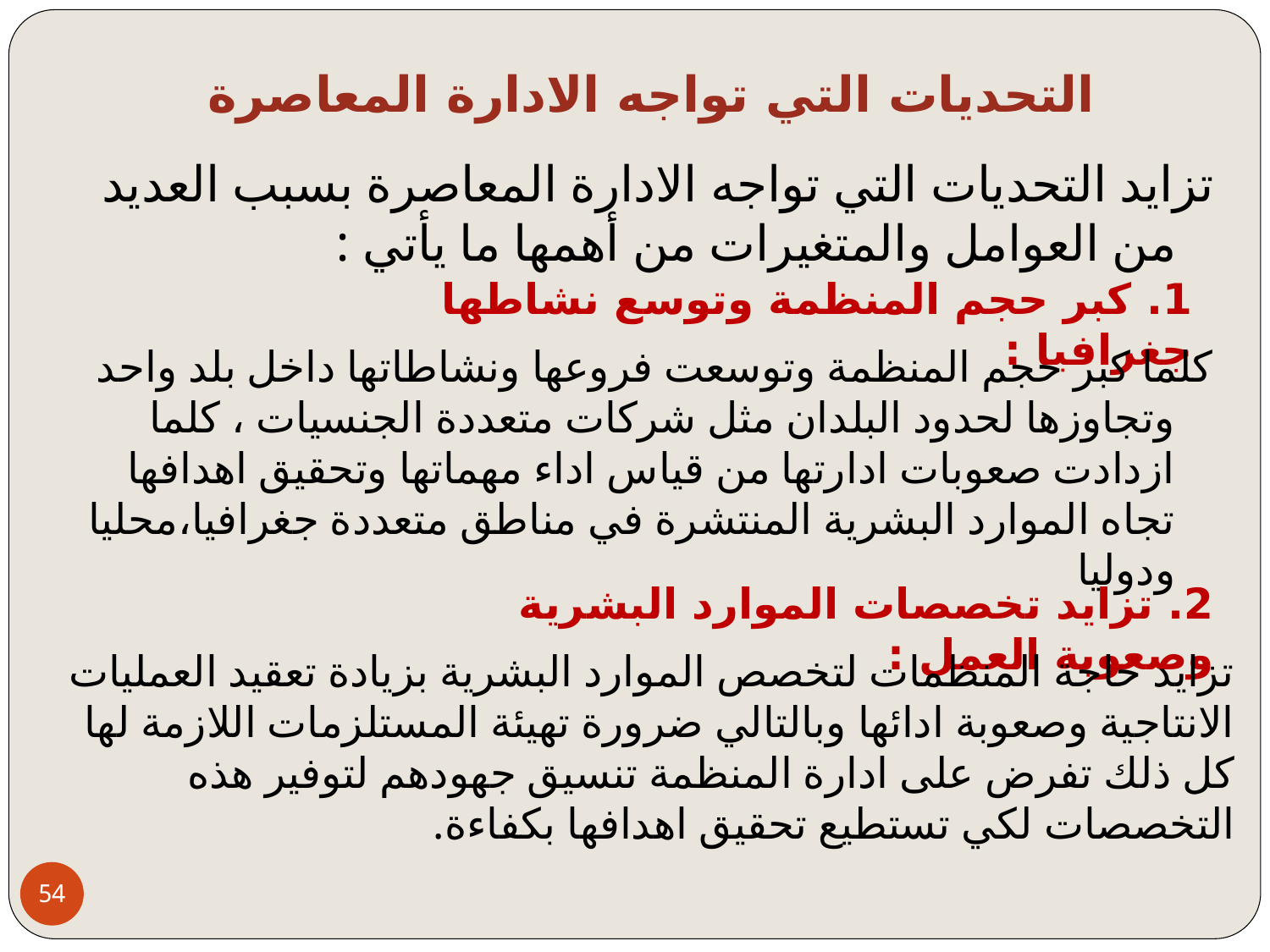

التحديات التي تواجه الادارة المعاصرة

تزايد التحديات التي تواجه الادارة المعاصرة بسبب العديد من العوامل والمتغيرات من أهمها ما يأتي :

1. كبر حجم المنظمة وتوسع نشاطها جغرافيا :
كلما كبر حجم المنظمة وتوسعت فروعها ونشاطاتها داخل بلد واحد وتجاوزها لحدود البلدان مثل شركات متعددة الجنسيات ، كلما ازدادت صعوبات ادارتها من قياس اداء مهماتها وتحقيق اهدافها تجاه الموارد البشرية المنتشرة في مناطق متعددة جغرافيا،محليا ودوليا
2. تزايد تخصصات الموارد البشرية وصعوبة العمل :
تزايد حاجة المنظمات لتخصص الموارد البشرية بزيادة تعقيد العمليات الانتاجية وصعوبة ادائها وبالتالي ضرورة تهيئة المستلزمات اللازمة لها كل ذلك تفرض على ادارة المنظمة تنسيق جهودهم لتوفير هذه التخصصات لكي تستطيع تحقيق اهدافها بكفاءة.
54